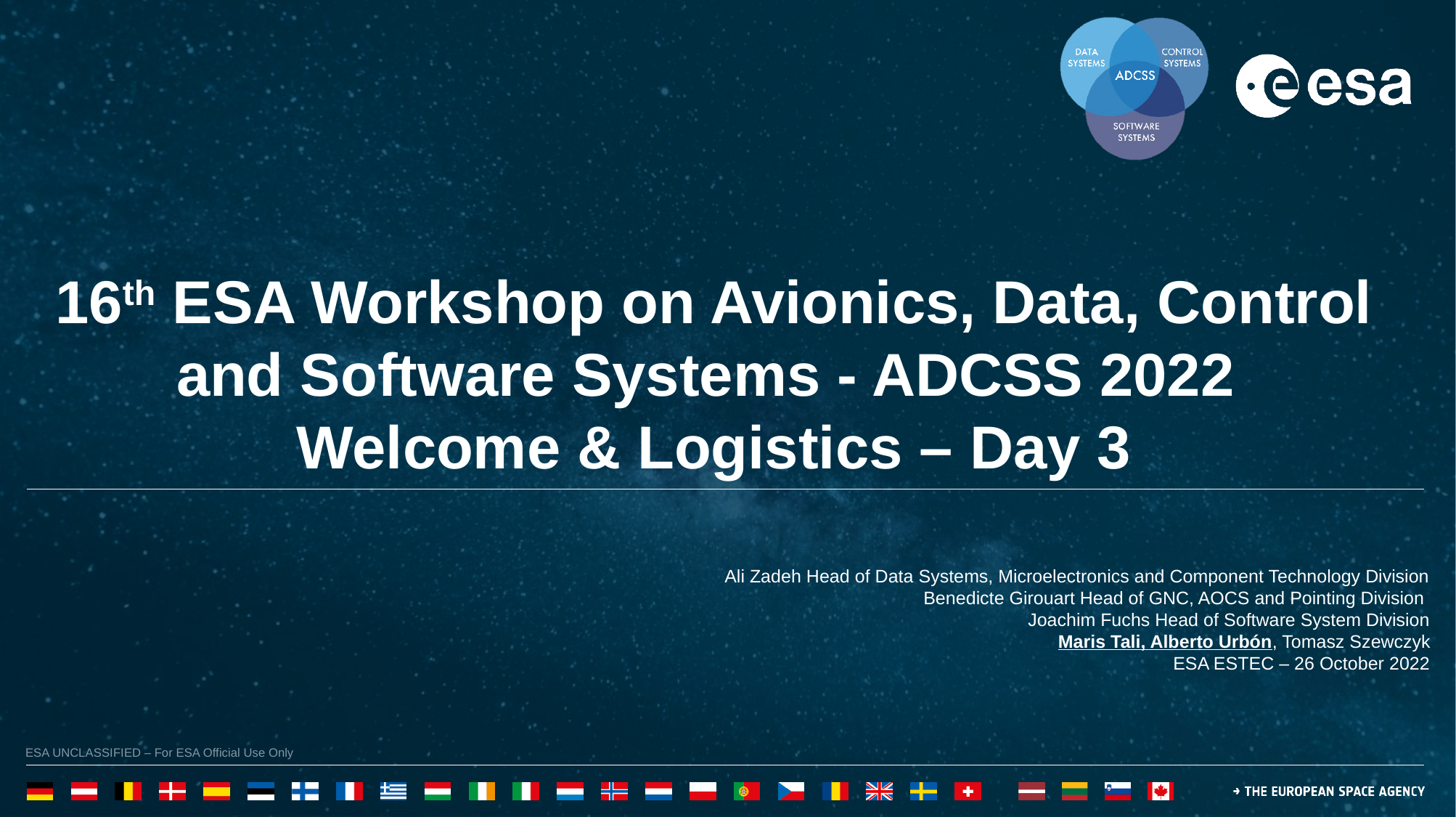

16th ESA Workshop on Avionics, Data, Control and Software Systems - ADCSS 2022
Welcome & Logistics – Day 3
Ali Zadeh Head of Data Systems, Microelectronics and Component Technology Division
Benedicte Girouart Head of GNC, AOCS and Pointing Division
Joachim Fuchs Head of Software System Division
Maris Tali, Alberto Urbón, Tomasz Szewczyk
ESA ESTEC – 26 October 2022